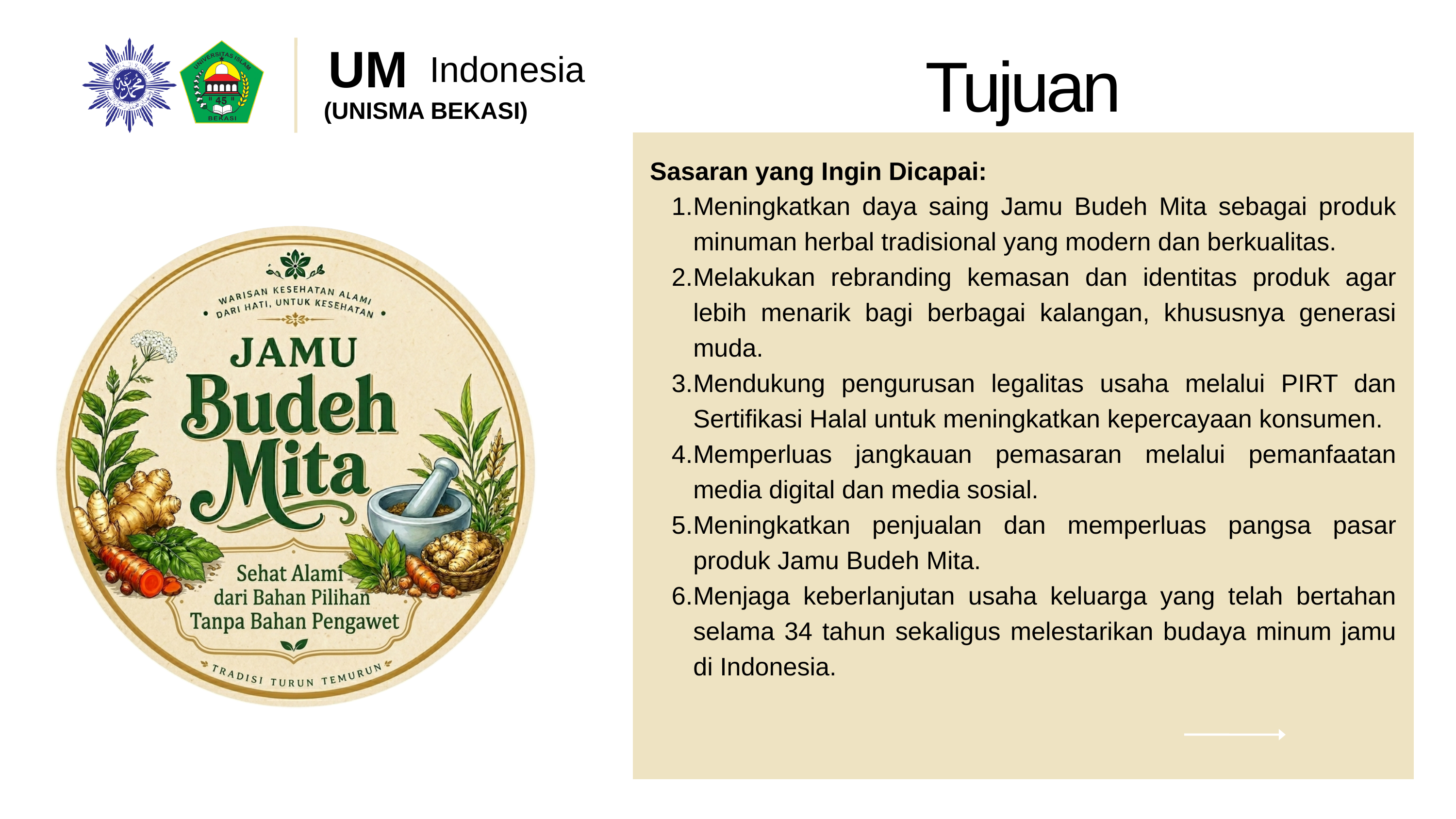

UM
Tujuan

Indonesia
(UNISMA BEKASI)

Sasaran yang Ingin Dicapai:
Meningkatkan daya saing Jamu Budeh Mita sebagai produk minuman herbal tradisional yang modern dan berkualitas.
Melakukan rebranding kemasan dan identitas produk agar lebih menarik bagi berbagai kalangan, khususnya generasi muda.
Mendukung pengurusan legalitas usaha melalui PIRT dan Sertifikasi Halal untuk meningkatkan kepercayaan konsumen.
Memperluas jangkauan pemasaran melalui pemanfaatan media digital dan media sosial.
Meningkatkan penjualan dan memperluas pangsa pasar produk Jamu Budeh Mita.
Menjaga keberlanjutan usaha keluarga yang telah bertahan selama 34 tahun sekaligus melestarikan budaya minum jamu di Indonesia.